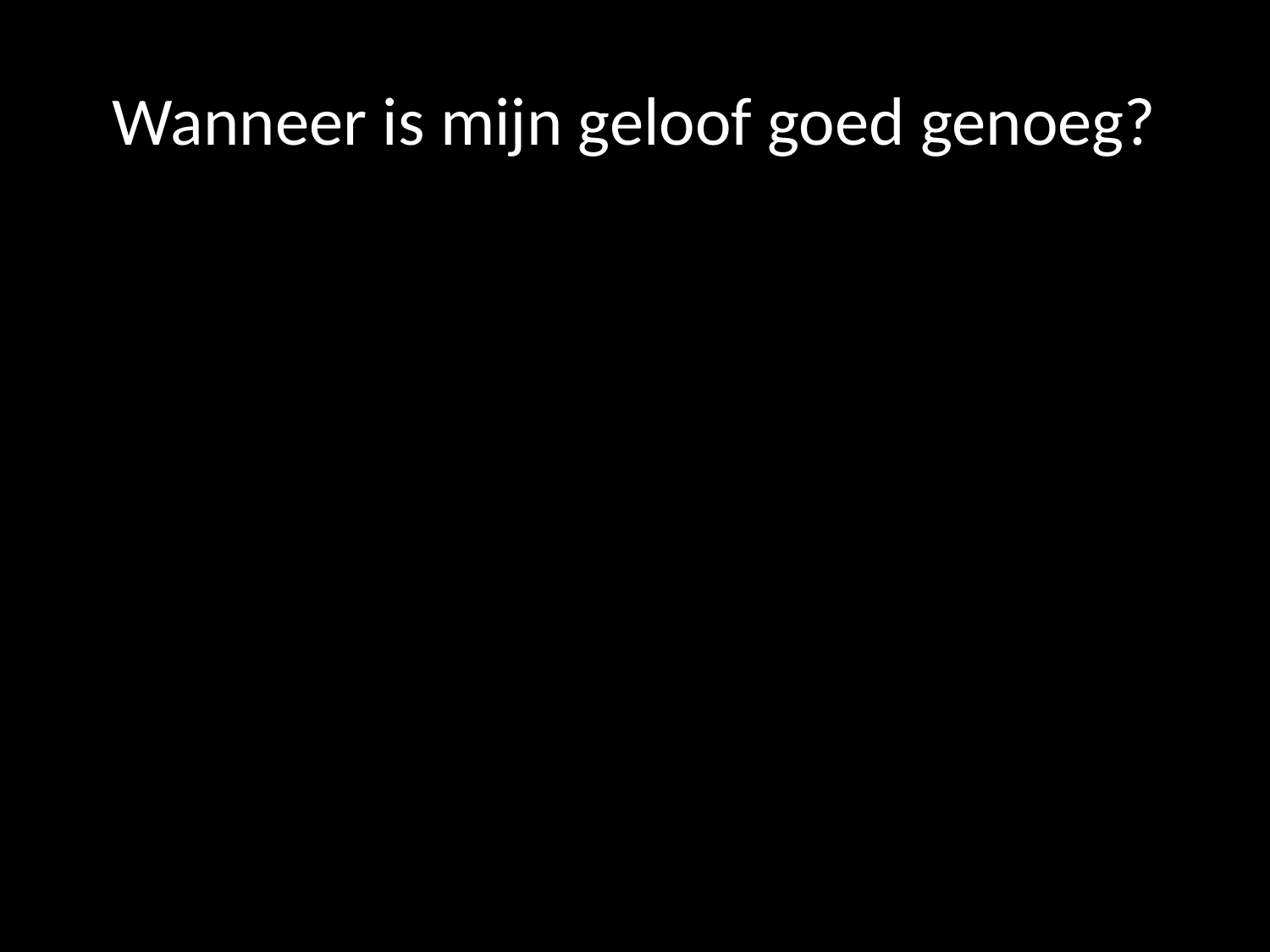

# Wanneer is mijn geloof goed genoeg?

	1. hoofd
	2. hart
	3. handen